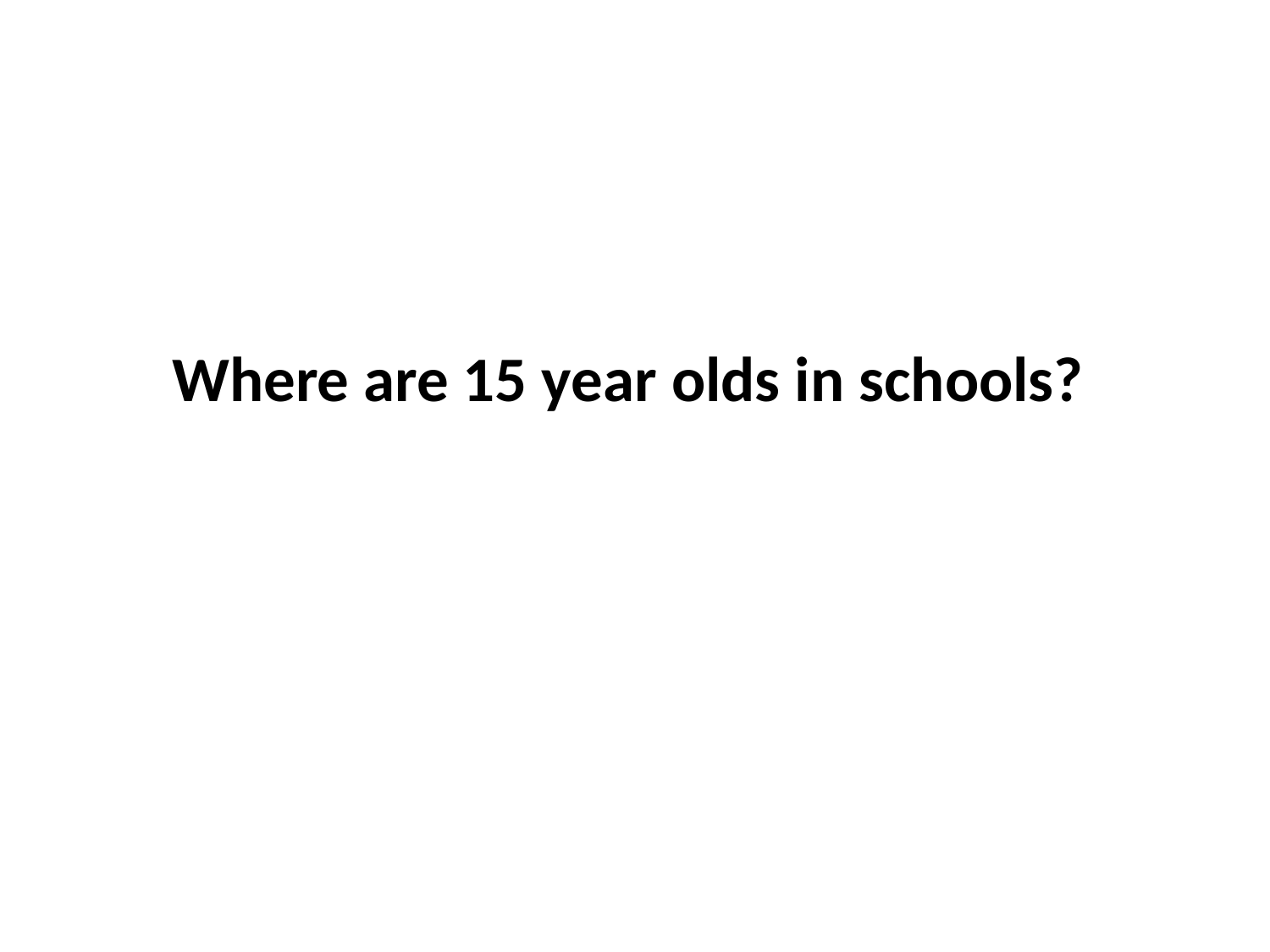

Where are 15 year olds in schools?